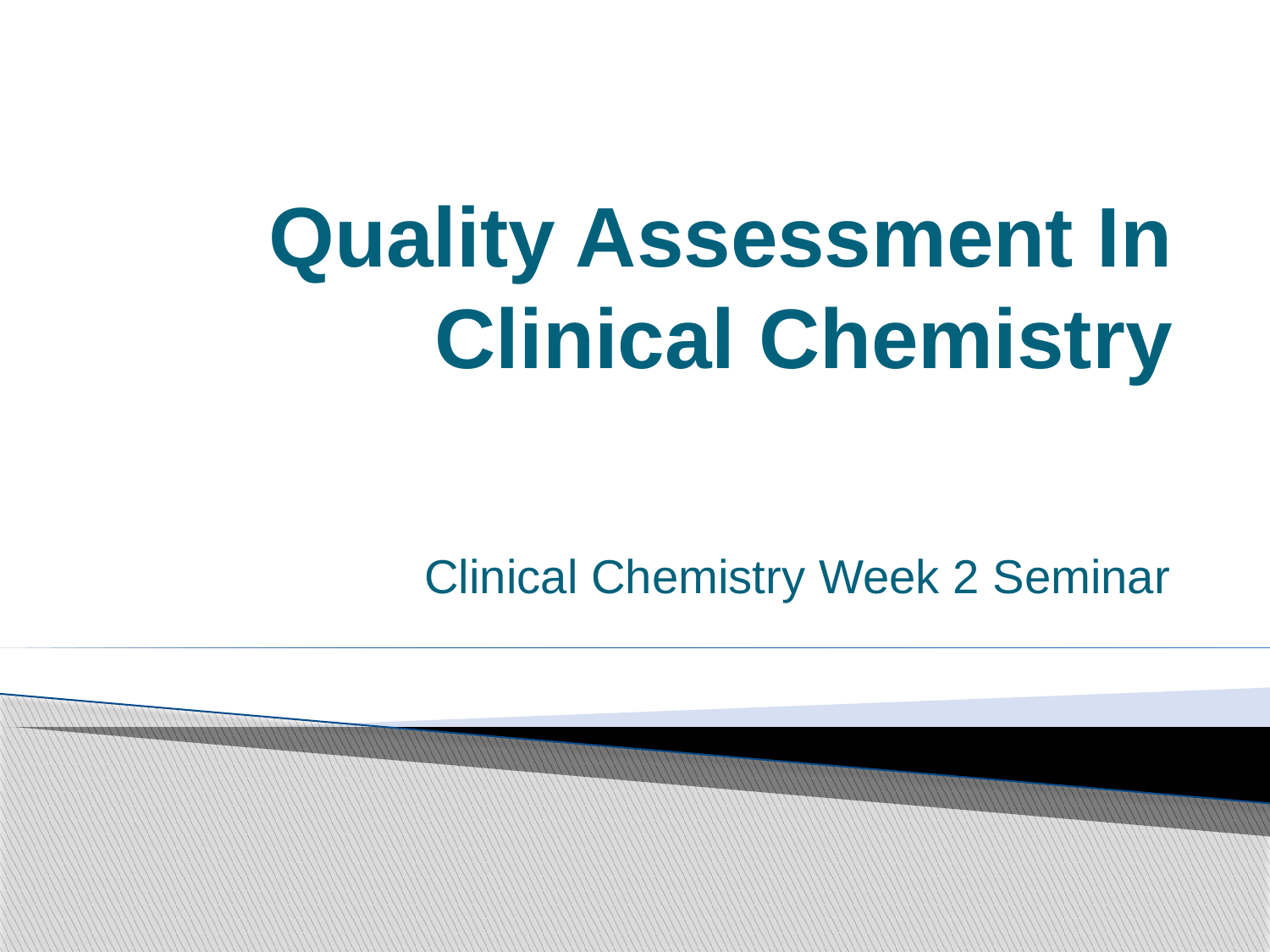

# Quality Assessment In Clinical Chemistry
Clinical Chemistry Week 2 Seminar